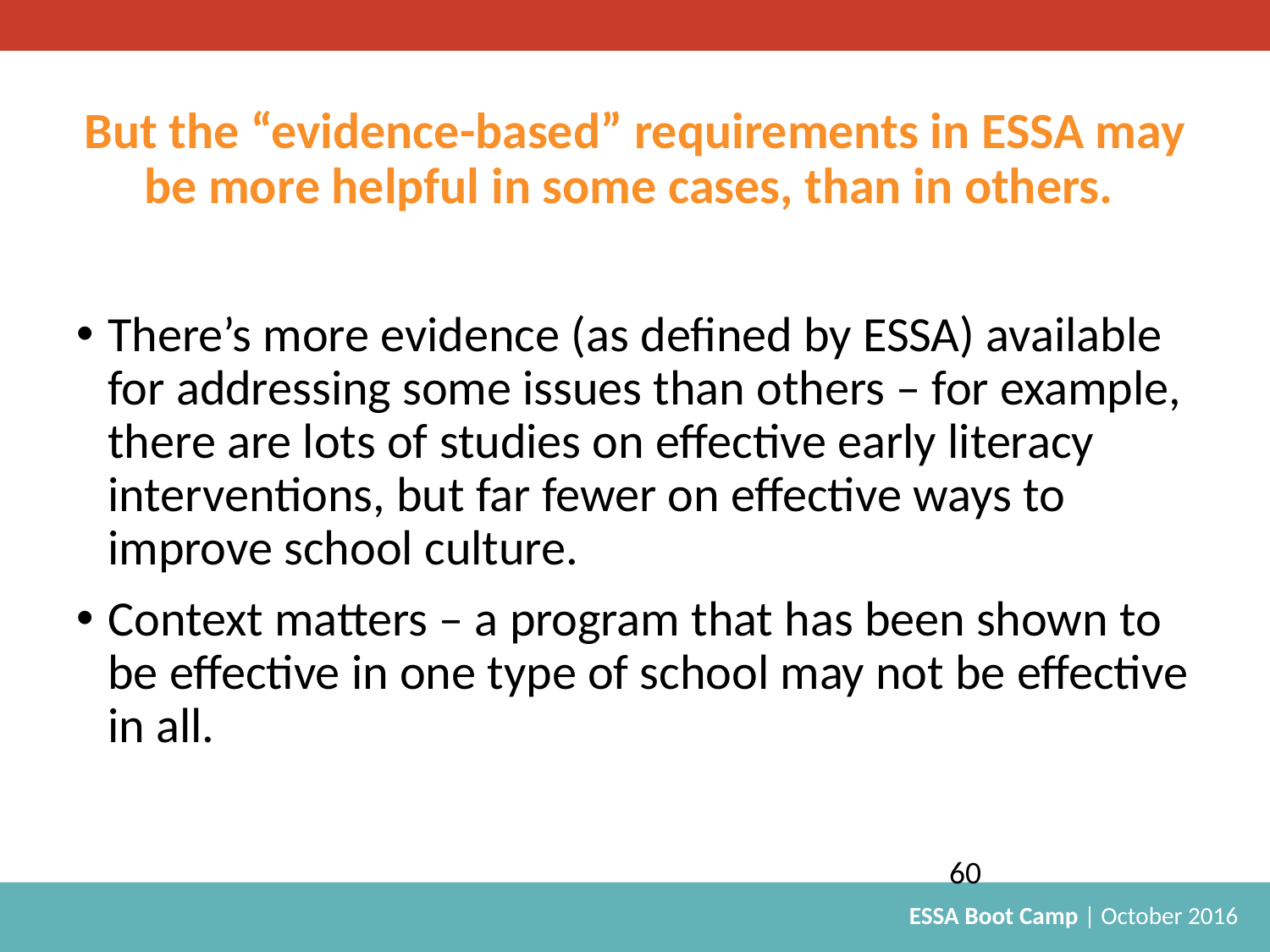

# But the “evidence-based” requirements in ESSA may be more helpful in some cases, than in others.
There’s more evidence (as defined by ESSA) available for addressing some issues than others – for example, there are lots of studies on effective early literacy interventions, but far fewer on effective ways to improve school culture.
Context matters – a program that has been shown to be effective in one type of school may not be effective in all.

60